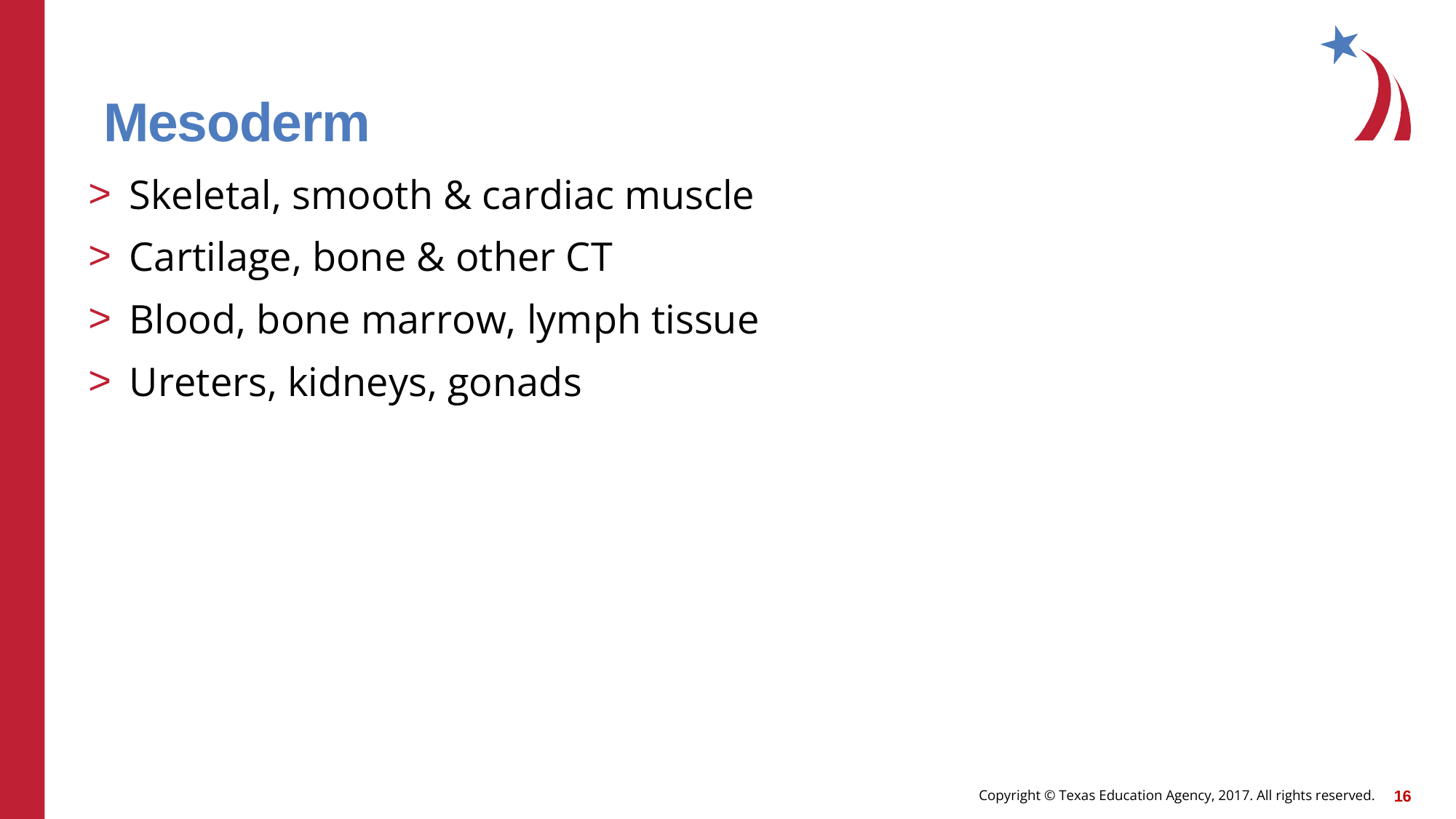

# Mesoderm
Skeletal, smooth & cardiac muscle
Cartilage, bone & other CT
Blood, bone marrow, lymph tissue
Ureters, kidneys, gonads